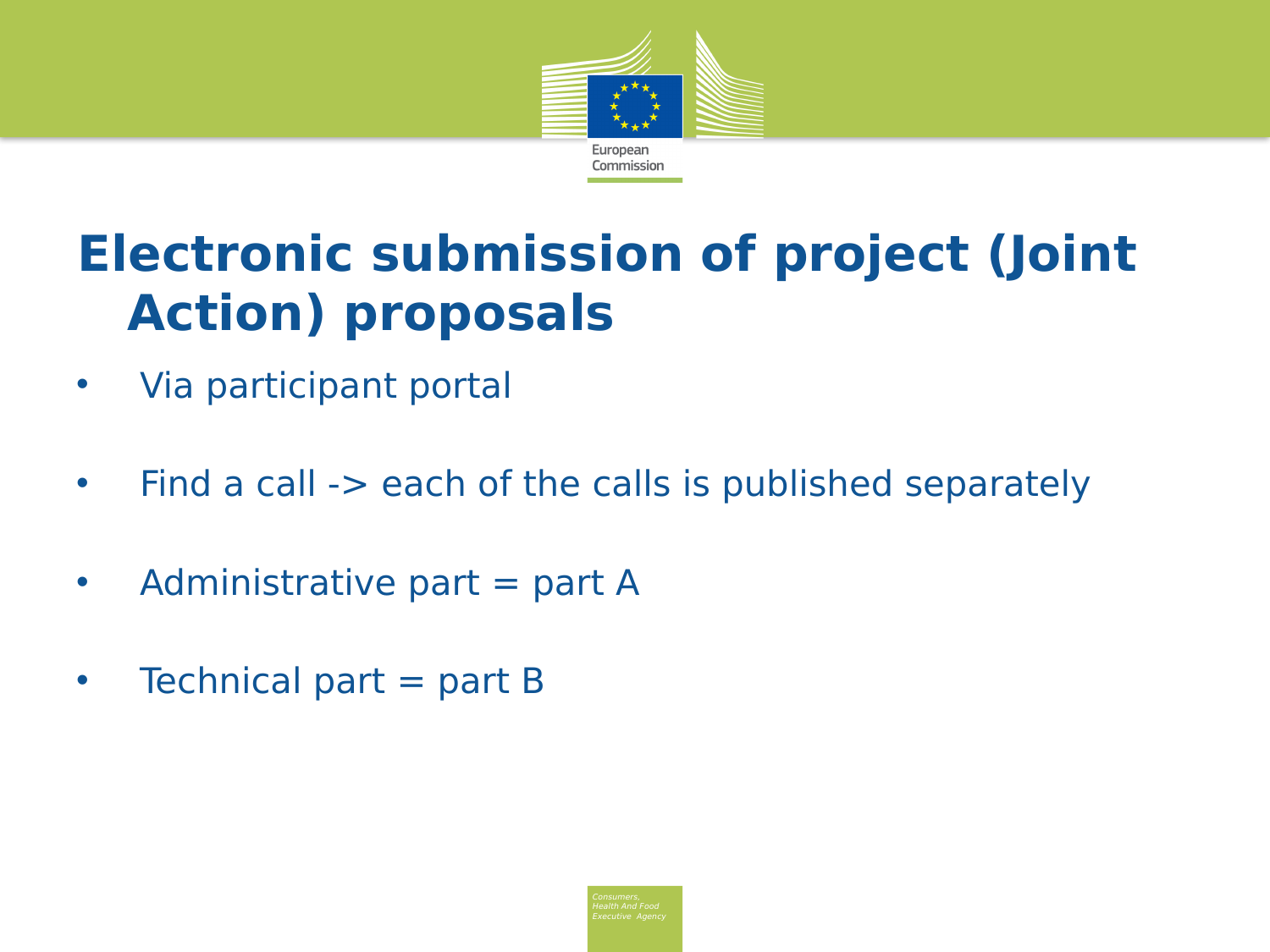

# Electronic submission of project (Joint Action) proposals
Via participant portal

Find a call -> each of the calls is published separately

Administrative part = part A

Technical part = part B